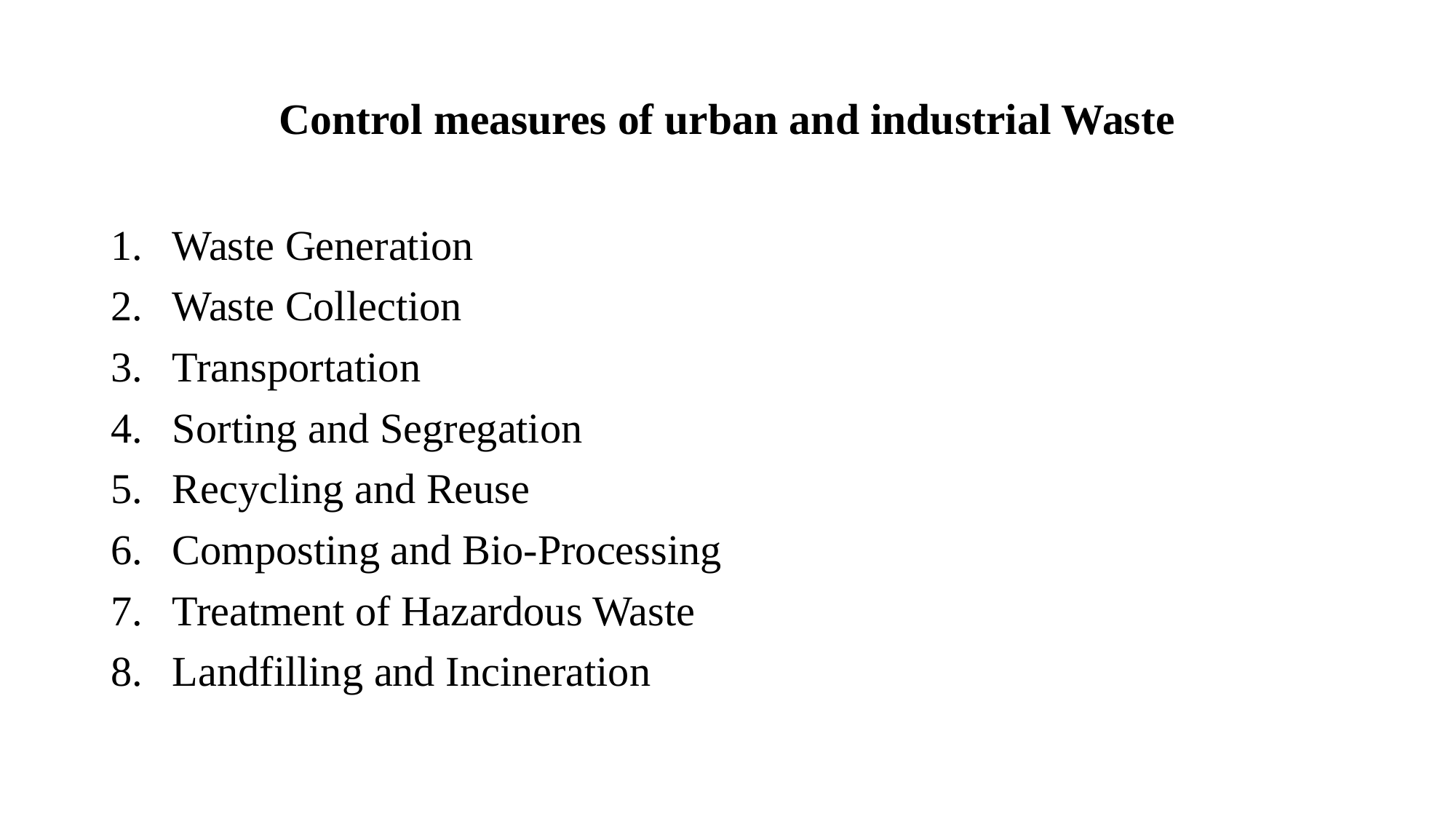

# Control measures of urban and industrial Waste
Waste Generation
Waste Collection
Transportation
Sorting and Segregation
Recycling and Reuse
Composting and Bio-Processing
Treatment of Hazardous Waste
Landfilling and Incineration